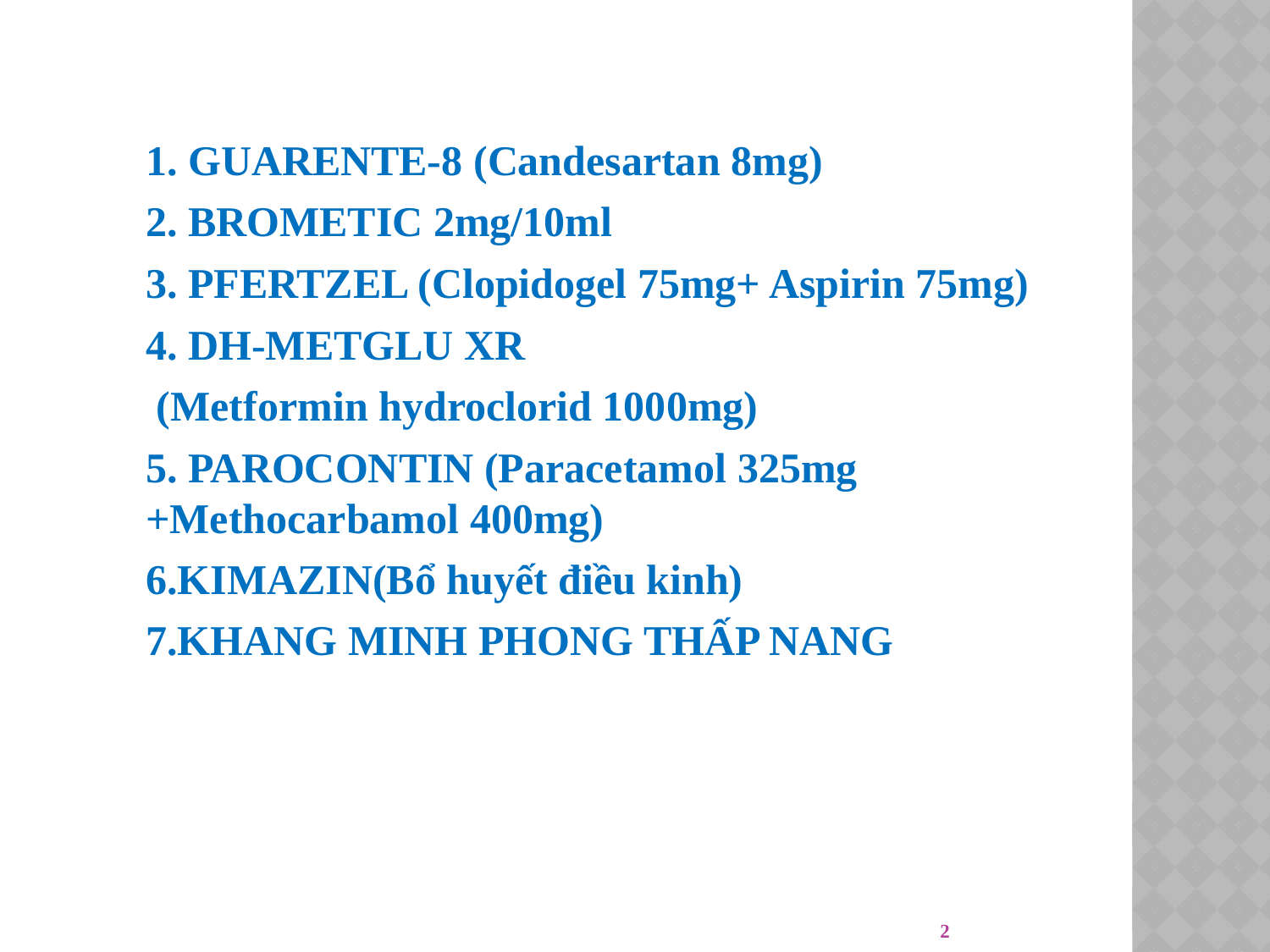

1. GUARENTE-8 (Candesartan 8mg)
2. BROMETIC 2mg/10ml
3. PFERTZEL (Clopidogel 75mg+ Aspirin 75mg)
4. DH-METGLU XR
 (Metformin hydroclorid 1000mg)
5. PAROCONTIN (Paracetamol 325mg +Methocarbamol 400mg)
6.KIMAZIN(Bổ huyết điều kinh)
7.KHANG MINH PHONG THẤP NANG

2